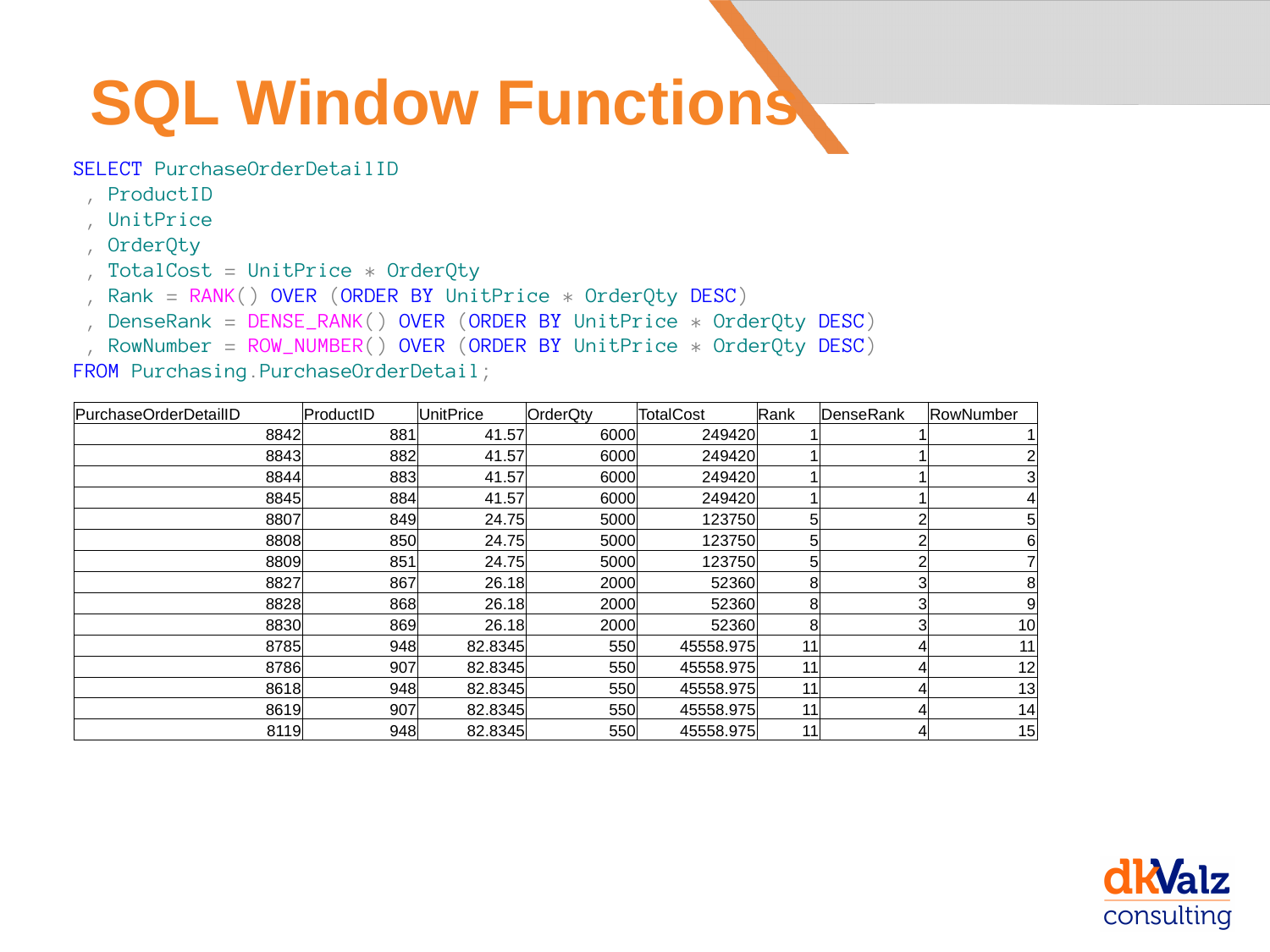

# SQL Window Functions
SELECT PurchaseOrderDetailID
 , ProductID
 , UnitPrice
 , OrderQty
 , TotalCost = UnitPrice * OrderQty
 , Rank = RANK() OVER (ORDER BY UnitPrice * OrderQty DESC)
 , DenseRank = DENSE_RANK() OVER (ORDER BY UnitPrice * OrderQty DESC)
 , RowNumber = ROW_NUMBER() OVER (ORDER BY UnitPrice * OrderQty DESC)
FROM Purchasing.PurchaseOrderDetail;
| PurchaseOrderDetailID | ProductID | UnitPrice | OrderQty | TotalCost | Rank | DenseRank | RowNumber |
| --- | --- | --- | --- | --- | --- | --- | --- |
| 8842 | 881 | 41.57 | 6000 | 249420 | 1 | 1 | 1 |
| 8843 | 882 | 41.57 | 6000 | 249420 | 1 | 1 | 2 |
| 8844 | 883 | 41.57 | 6000 | 249420 | 1 | 1 | 3 |
| 8845 | 884 | 41.57 | 6000 | 249420 | 1 | 1 | 4 |
| 8807 | 849 | 24.75 | 5000 | 123750 | 5 | 2 | 5 |
| 8808 | 850 | 24.75 | 5000 | 123750 | 5 | 2 | 6 |
| 8809 | 851 | 24.75 | 5000 | 123750 | 5 | 2 | 7 |
| 8827 | 867 | 26.18 | 2000 | 52360 | 8 | 3 | 8 |
| 8828 | 868 | 26.18 | 2000 | 52360 | 8 | 3 | 9 |
| 8830 | 869 | 26.18 | 2000 | 52360 | 8 | 3 | 10 |
| 8785 | 948 | 82.8345 | 550 | 45558.975 | 11 | 4 | 11 |
| 8786 | 907 | 82.8345 | 550 | 45558.975 | 11 | 4 | 12 |
| 8618 | 948 | 82.8345 | 550 | 45558.975 | 11 | 4 | 13 |
| 8619 | 907 | 82.8345 | 550 | 45558.975 | 11 | 4 | 14 |
| 8119 | 948 | 82.8345 | 550 | 45558.975 | 11 | 4 | 15 |